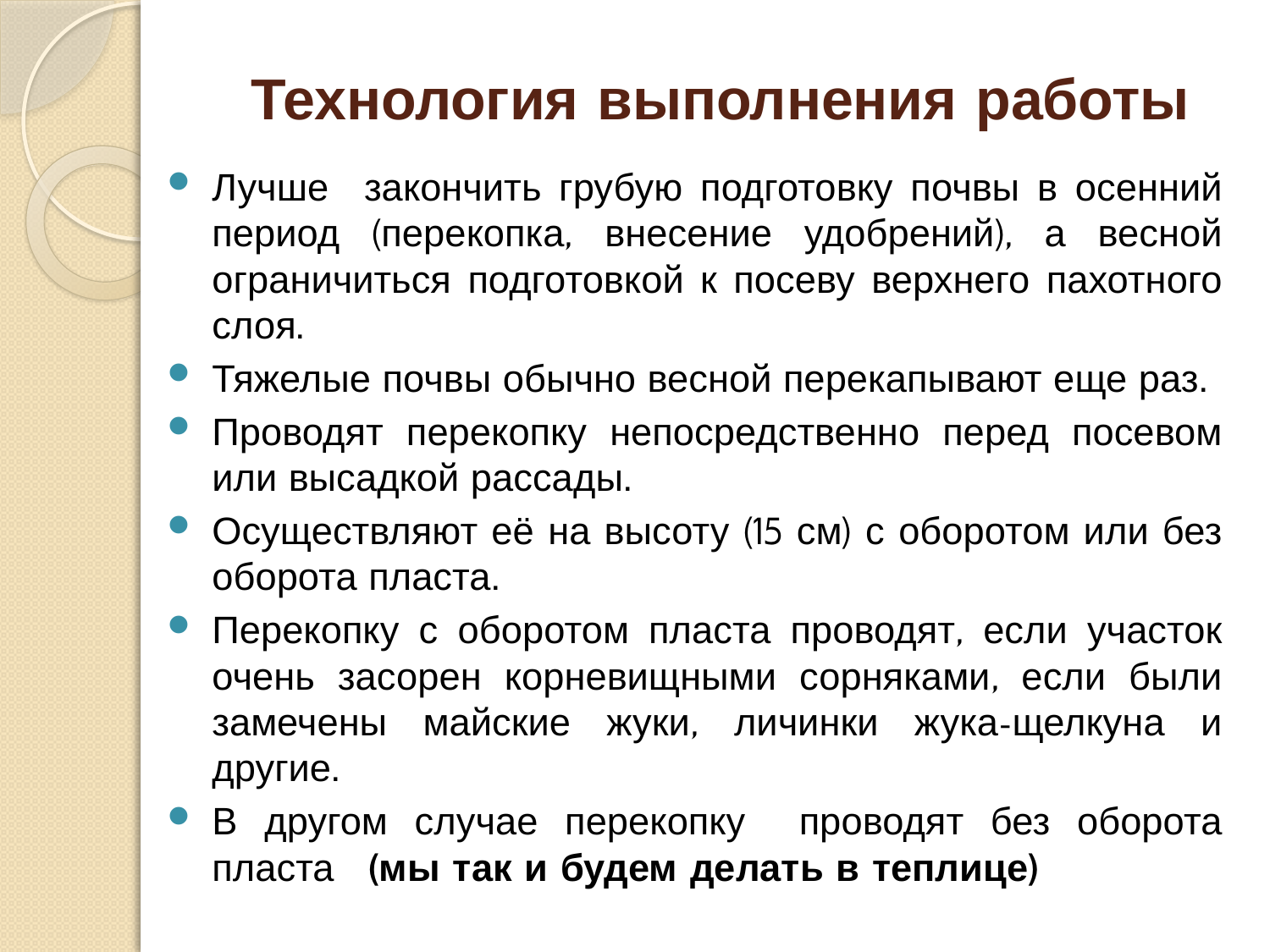

# Технология выполнения работы
Лучше  закончить грубую подготовку почвы в осенний период (перекопка, внесение удобрений), а весной ограничиться подготовкой к посеву верхнего пахотного слоя.
Тяжелые почвы обычно весной перекапывают еще раз.
Проводят перекопку непосредственно перед посевом или высадкой рассады.
Осуществляют её на высоту (15 см) с оборотом или без оборота пласта.
Перекопку с оборотом пласта проводят, если участок очень засорен корневищными сорняками, если были замечены майские жуки, личинки жука-щелкуна и другие.
В другом случае перекопку  проводят без оборота пласта   (мы так и будем делать в теплице)